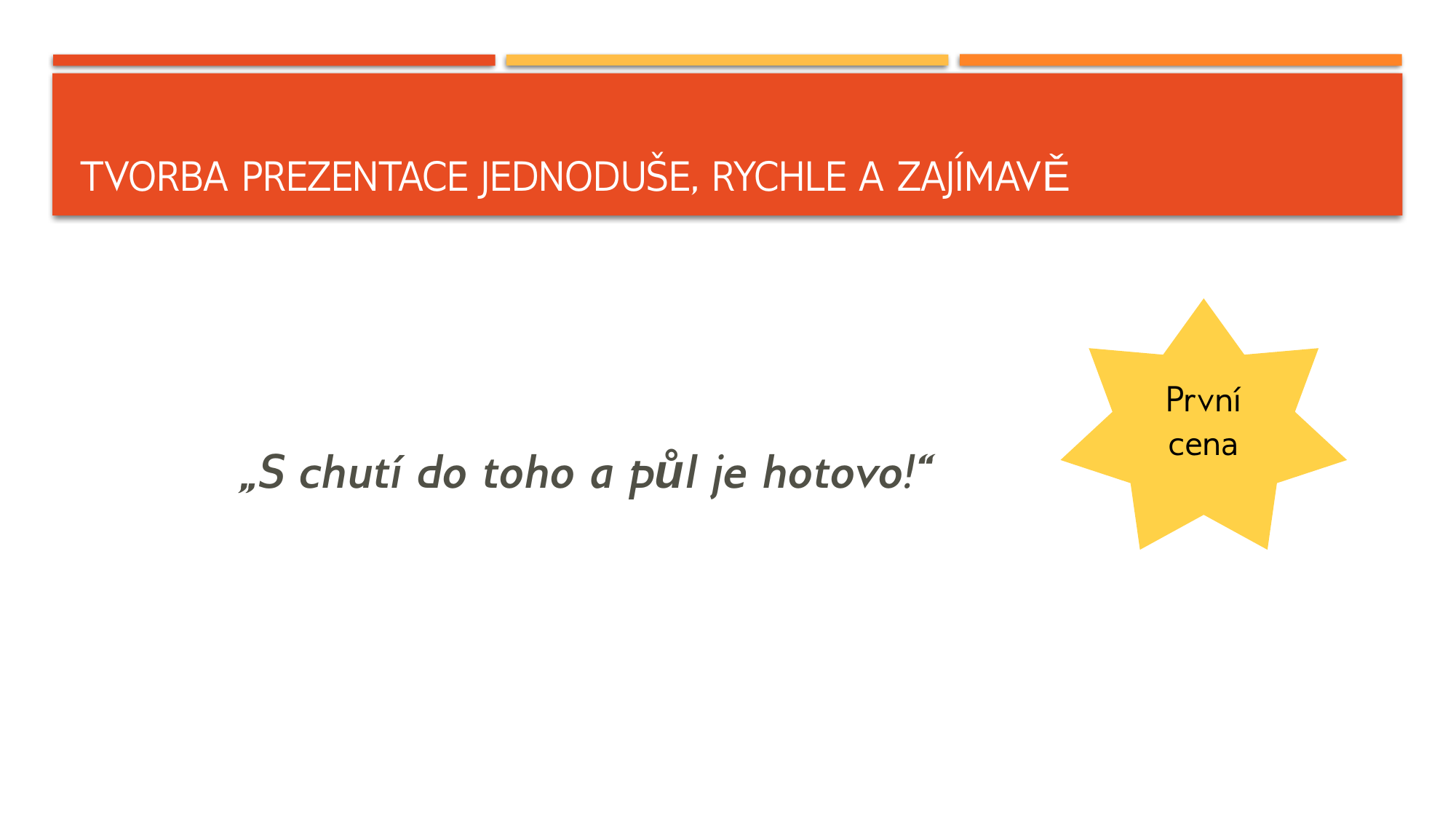

# Tvorba prezentace jednoduše, rychle a zajímavě
„S chutí do toho a půl je hotovo!“
První cena